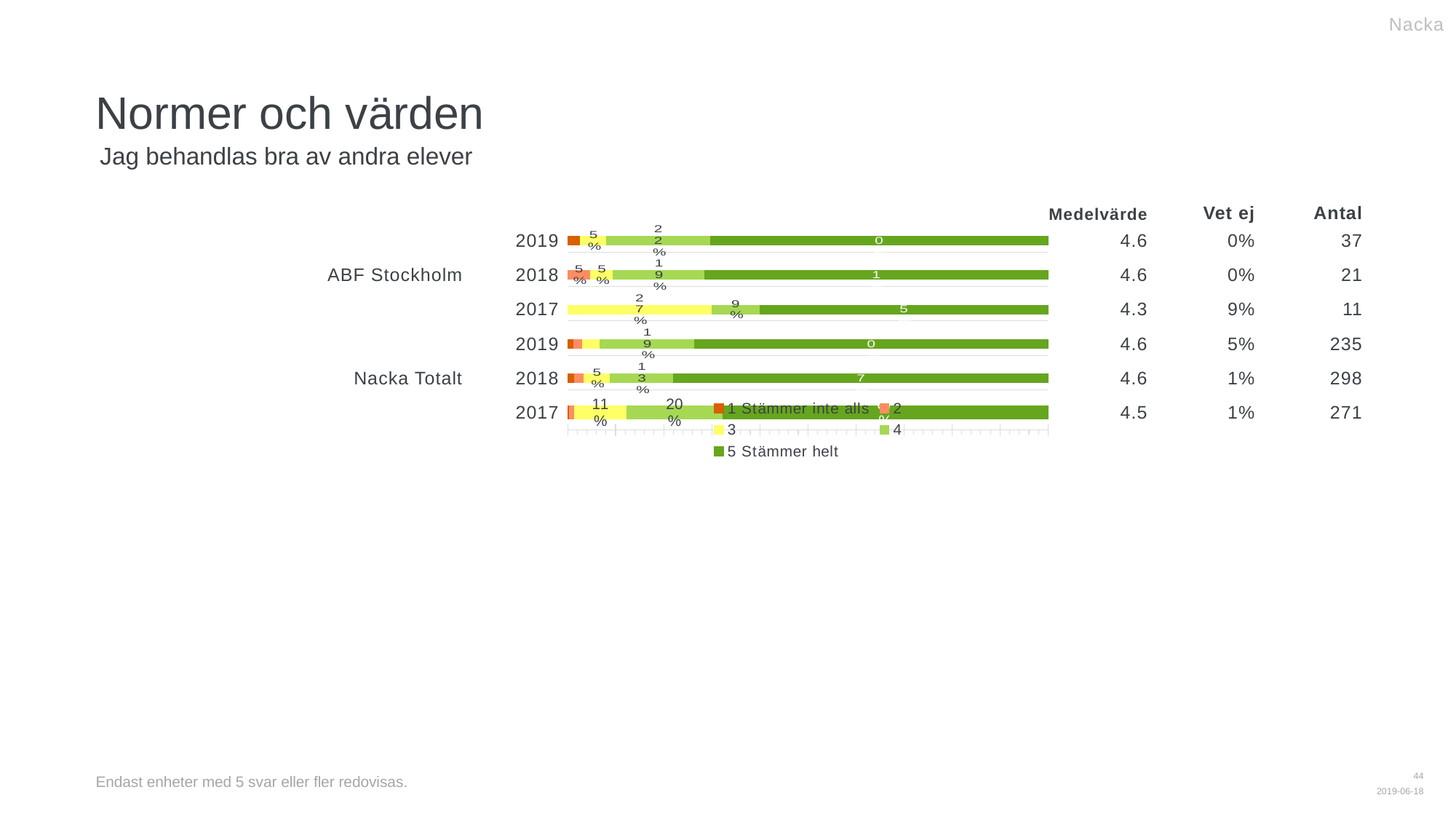

Nacka
Normer och värden
Jag behandlas bra av andra elever
|  |  |  |  |  |  |  |
| --- | --- | --- | --- | --- | --- | --- |
|  |  |  |  | 4.6 | 0% | 37 |
|  |  |  |  | 4.6 | 0% | 21 |
|  |  |  |  | 4.3 | 9% | 11 |
|  |  |  |  | 4.6 | 5% | 235 |
|  |  |  |  | 4.6 | 1% | 298 |
|  |  |  |  | 4.5 | 1% | 271 |
Medelvärde
Vet ej
Antal
ABF Stockholm
2019

### Chart

| Category |  |  |  |  |  |
|---|---|---|---|---|---|
| 2019 | 0.027027 | 0.0 | 0.054054 | 0.216216 | 0.702703 |
2018

### Chart

| Category |  |  |  |  |  |
|---|---|---|---|---|---|
| 2018 | 0.0 | 0.047619 | 0.047619 | 0.190476 | 0.714286 |
2017

### Chart

| Category |  |  |  |  |  |
|---|---|---|---|---|---|
| 2017 | 0.0 | 0.0 | 0.272727 | 0.090909 | 0.545455 |
Nacka Totalt
2019

### Chart

| Category |  |  |  |  |  |
|---|---|---|---|---|---|
| 2019 | 0.012766 | 0.017021 | 0.034043 | 0.187234 | 0.697872 |
2018

### Chart

| Category |  |  |  |  |  |
|---|---|---|---|---|---|
| 2018 | 0.013423 | 0.020134 | 0.053691 | 0.130872 | 0.768456 |
2017

### Chart

| Category |  |  |  |  |  |
|---|---|---|---|---|---|
| 2017 | 0.00369 | 0.01107 | 0.107011 | 0.199262 | 0.671587 |
Endast enheter med 5 svar eller fler redovisas.
44
2019-06-18